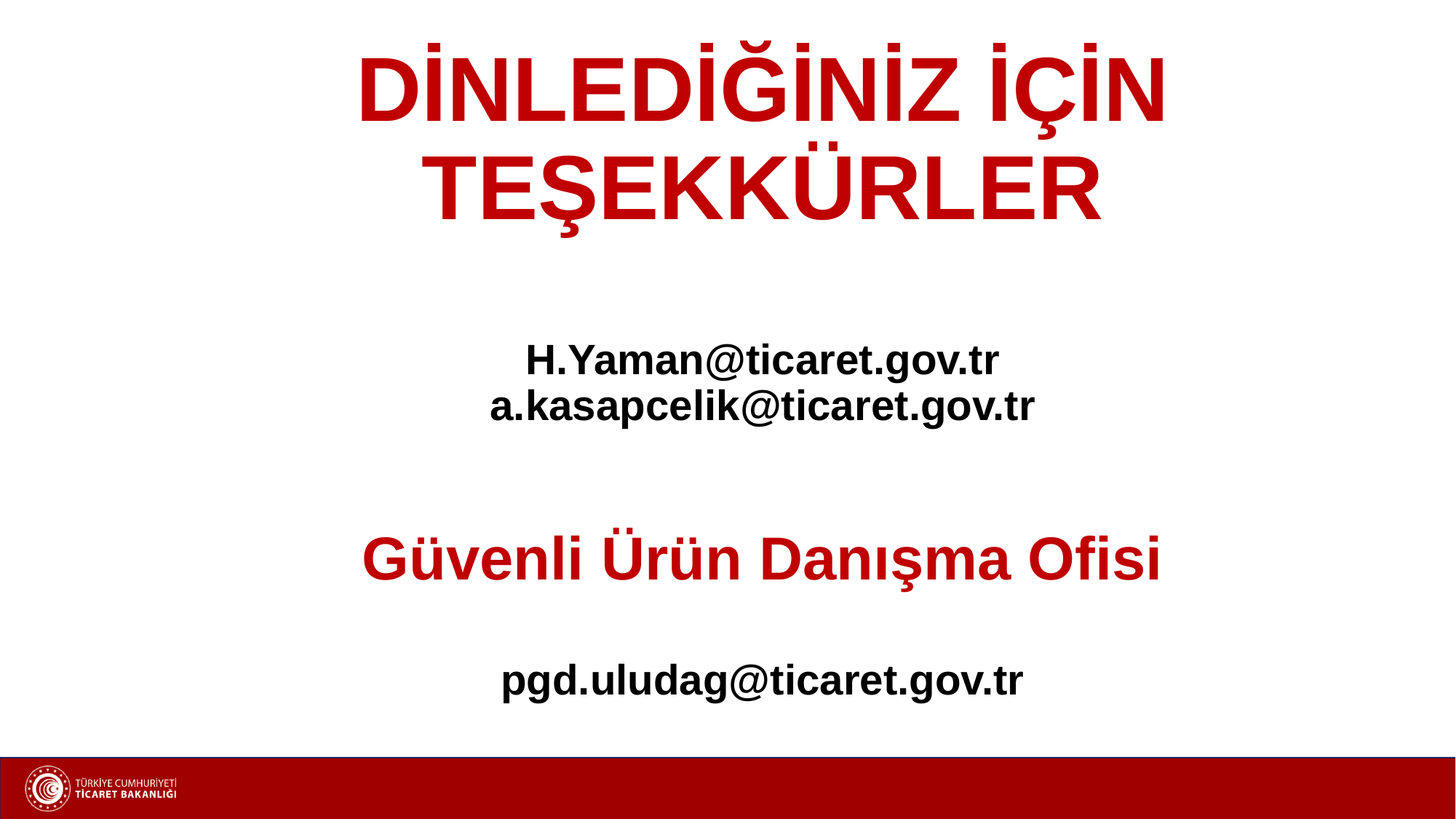

# DİNLEDİĞİNİZ İÇİN TEŞEKKÜRLER H.Yaman@ticaret.gov.tr a.kasapcelik@ticaret.gov.tr Güvenli Ürün Danışma Ofisi pgd.uludag@ticaret.gov.tr